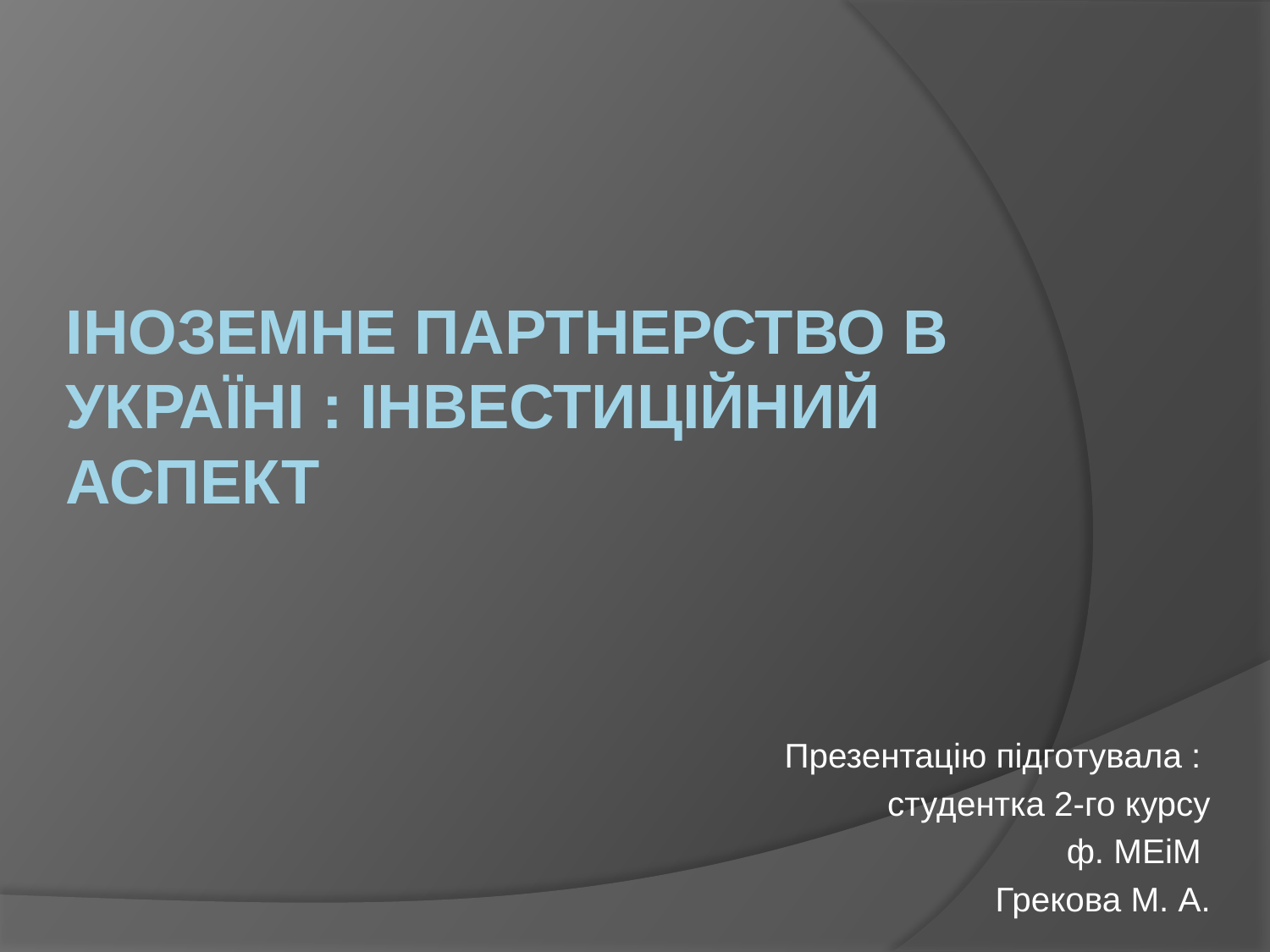

# ІНОЗЕМНЕ ПАРТНЕРСТВО В УКРАЇНІ : ІНВЕСТИЦІЙНИЙ АСПЕКТ
Презентацію підготувала :
студентка 2-го курсу
 ф. МЕіМ
Грекова М. А.